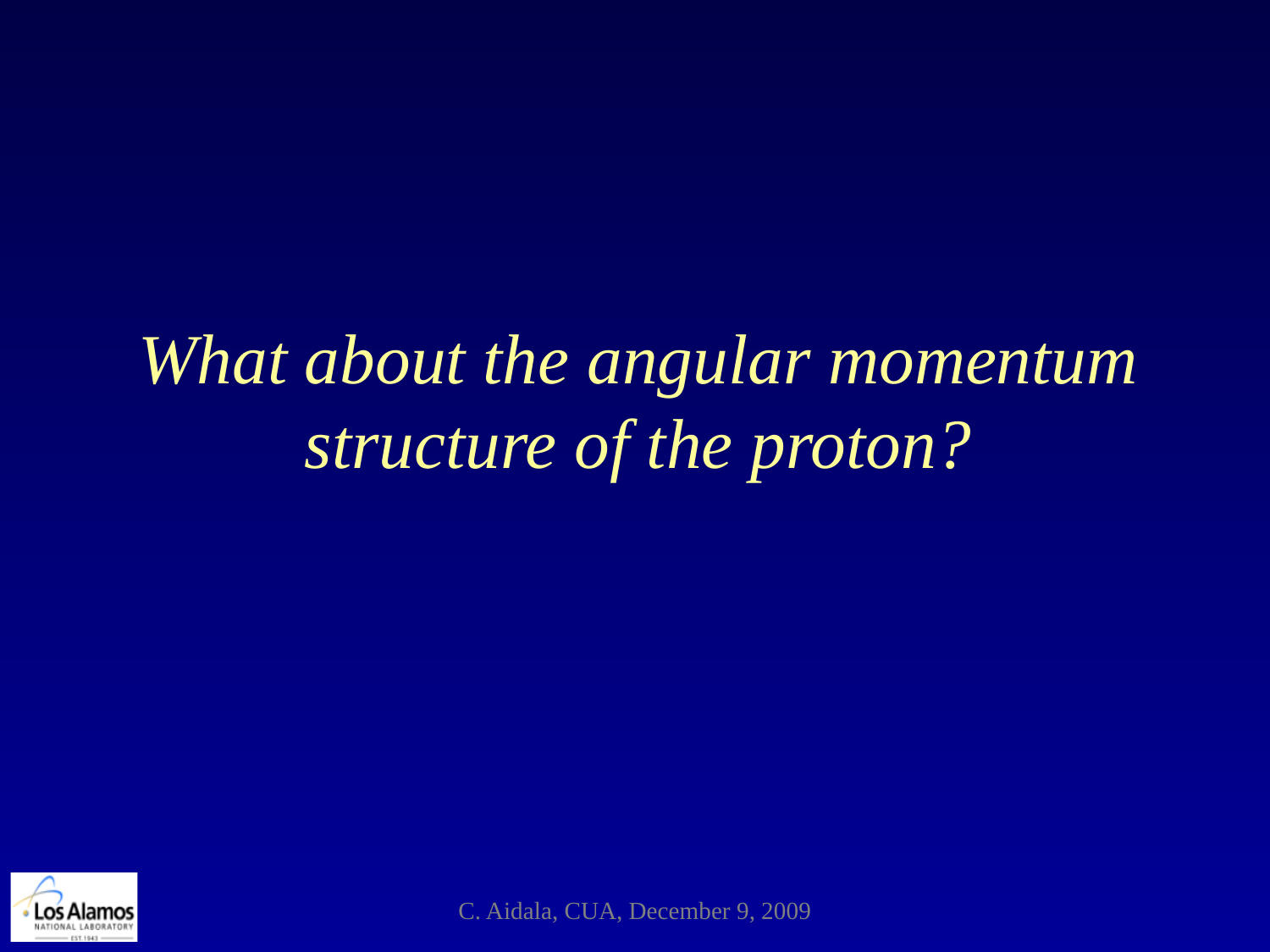

What about the angular momentum structure of the proton?
C. Aidala, CUA, December 9, 2009